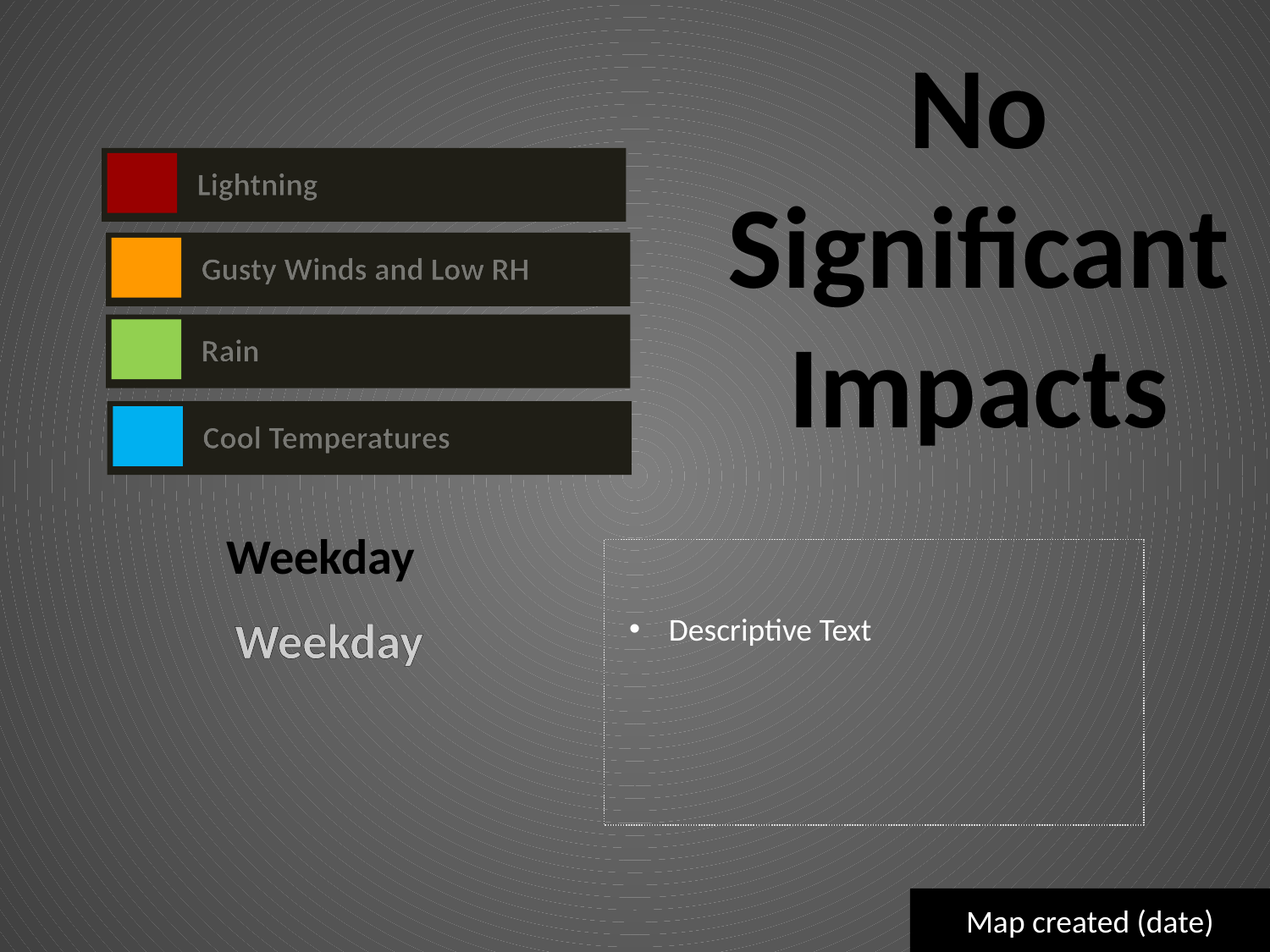

No Significant Impacts

Lightning

Gusty Winds and Low RH

Rain

Cool Temperatures
Weekday

Weekday
Descriptive Text
Map created (date)